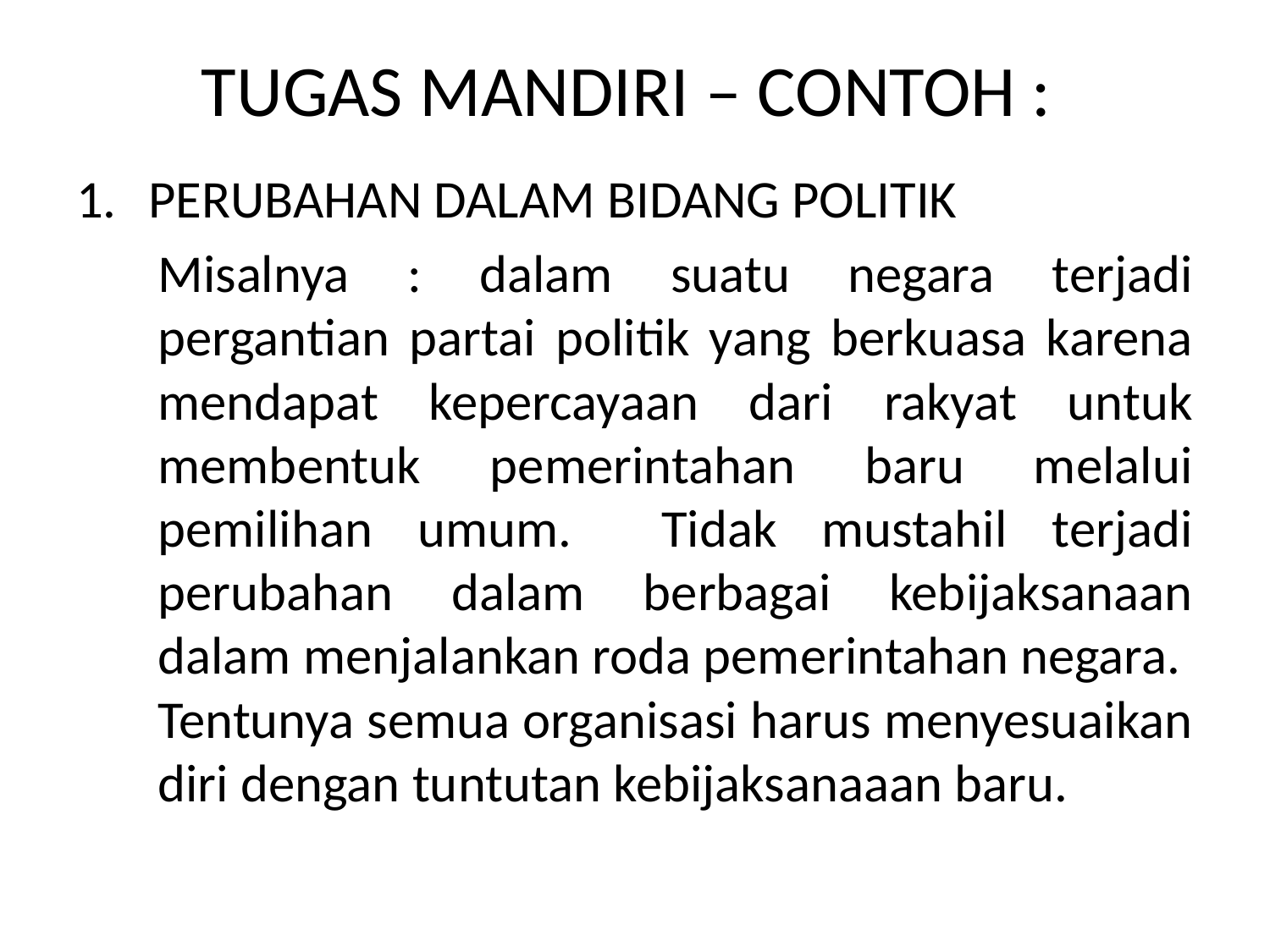

# TUGAS MANDIRI – CONTOH :
PERUBAHAN DALAM BIDANG POLITIK
	Misalnya : dalam suatu negara terjadi pergantian partai politik yang berkuasa karena mendapat kepercayaan dari rakyat untuk membentuk pemerintahan baru melalui pemilihan umum.  Tidak mustahil terjadi perubahan dalam berbagai kebijaksanaan dalam menjalankan roda pemerintahan negara.  Tentunya semua organisasi harus menyesuaikan diri dengan tuntutan kebijaksanaaan baru.